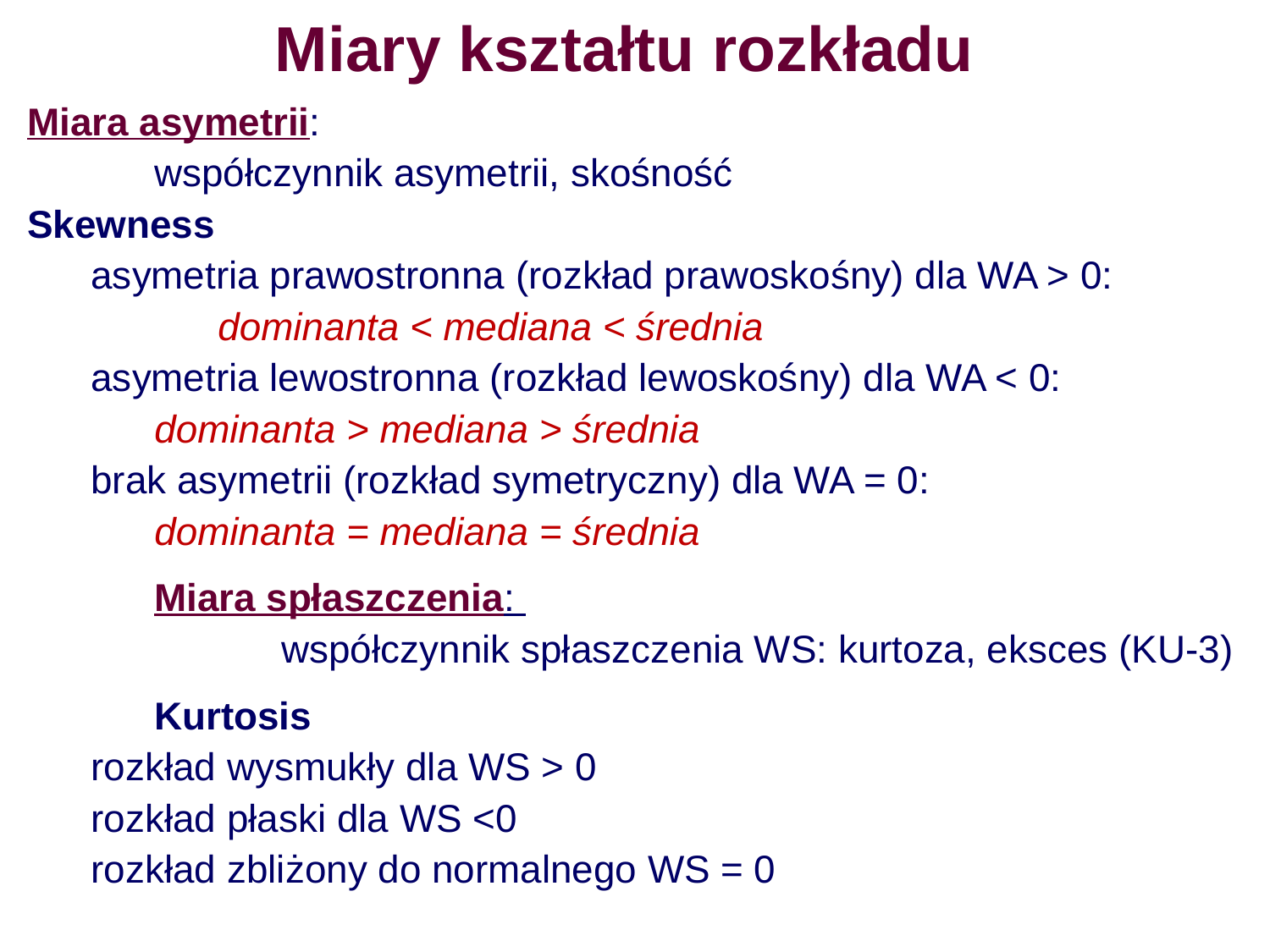

# Miary kształtu rozkładu
Miara asymetrii:
	współczynnik asymetrii, skośność
Skewness
asymetria prawostronna (rozkład prawoskośny) dla WA > 0:
	dominanta < mediana < średnia
asymetria lewostronna (rozkład lewoskośny) dla WA < 0:
dominanta > mediana > średnia
brak asymetrii (rozkład symetryczny) dla WA = 0:
dominanta = mediana = średnia
Miara spłaszczenia:
	współczynnik spłaszczenia WS: kurtoza, eksces (KU-3)
Kurtosis
rozkład wysmukły dla WS > 0
rozkład płaski dla WS <0
rozkład zbliżony do normalnego WS = 0